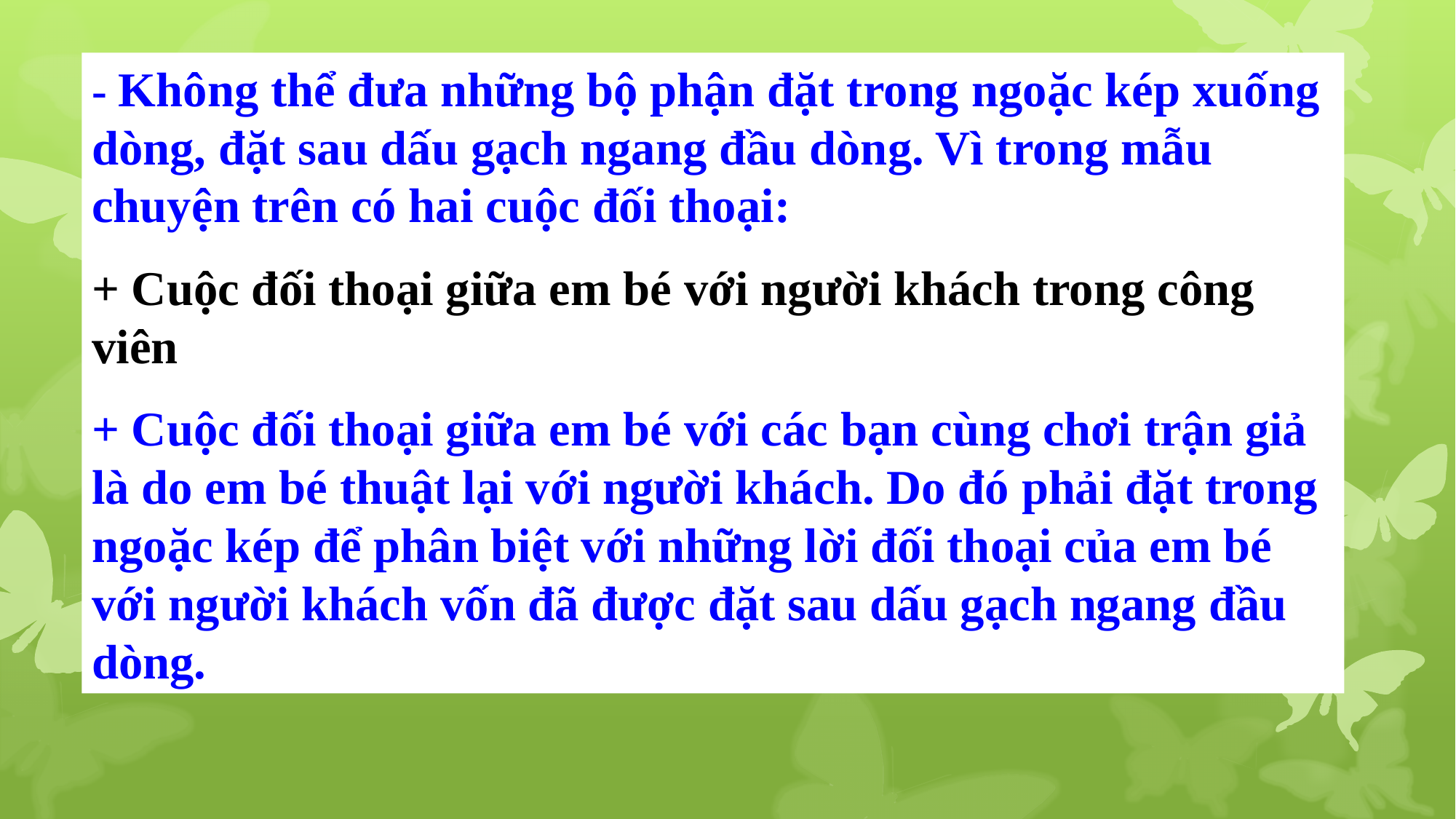

d) Có thể đưa những bộ phận đặt trong ngoặc kép xuống dòng, đặt sau dấu gạch ngang đầu dòng không? Vì sao?
- Không thể đưa những bộ phận đặt trong ngoặc kép xuống dòng, đặt sau dấu gạch ngang đầu dòng. Vì trong mẫu chuyện trên có hai cuộc đối thoại:
+ Cuộc đối thoại giữa em bé với người khách trong công viên
+ Cuộc đối thoại giữa em bé với các bạn cùng chơi trận giả là do em bé thuật lại với người khách. Do đó phải đặt trong ngoặc kép để phân biệt với những lời đối thoại của em bé với người khách vốn đã được đặt sau dấu gạch ngang đầu dòng.